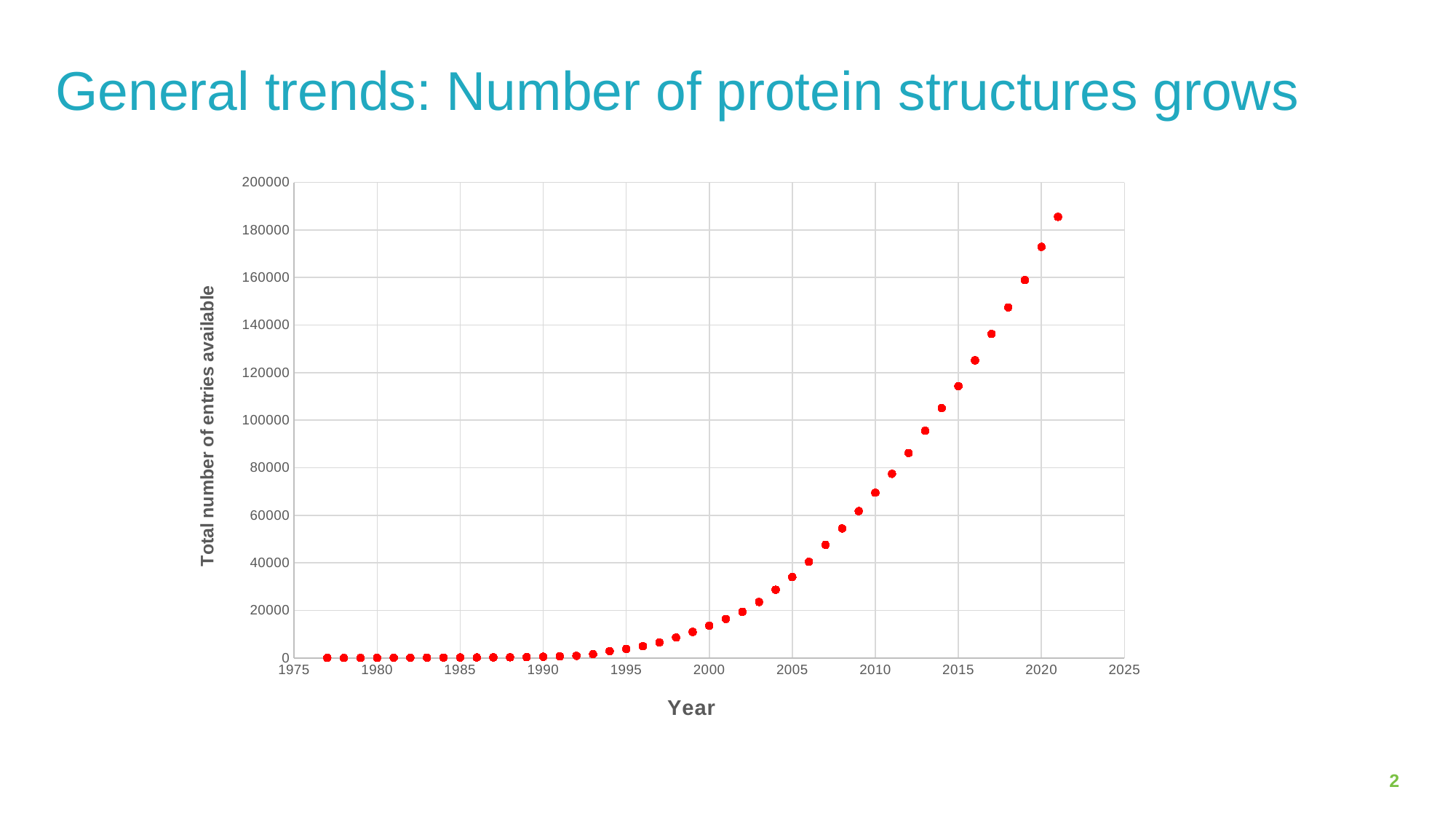

# General trends: Number of protein structures grows

### Chart

| Category | Total Number of Entries Available |
|---|---|
2